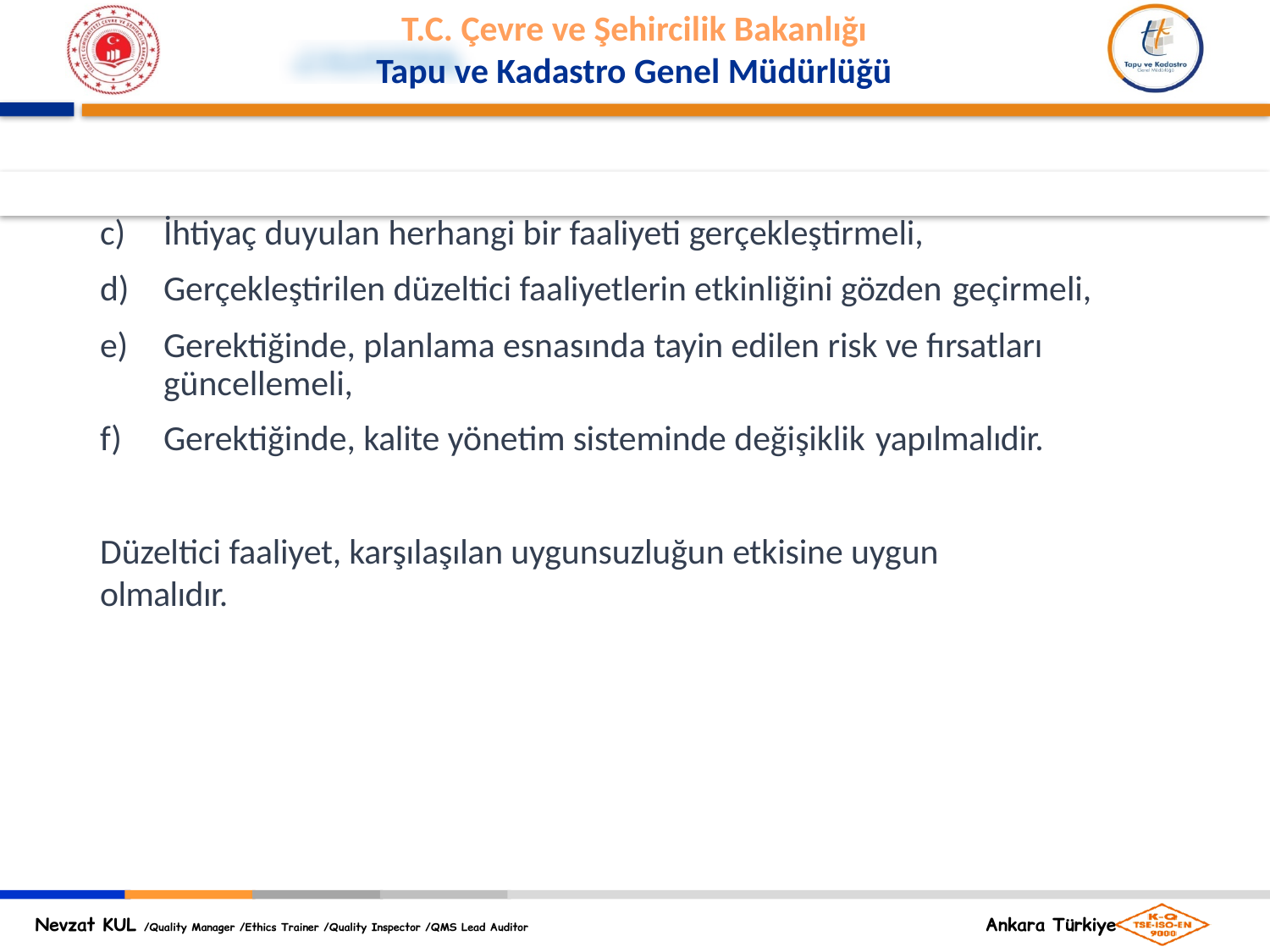

İhtiyaç duyulan herhangi bir faaliyeti gerçekleştirmeli,
Gerçekleştirilen düzeltici faaliyetlerin etkinliğini gözden geçirmeli,
Gerektiğinde, planlama esnasında tayin edilen risk ve fırsatları  güncellemeli,
Gerektiğinde, kalite yönetim sisteminde değişiklik yapılmalıdir.

Düzeltici faaliyet, karşılaşılan uygunsuzluğun etkisine uygun olmalıdır.